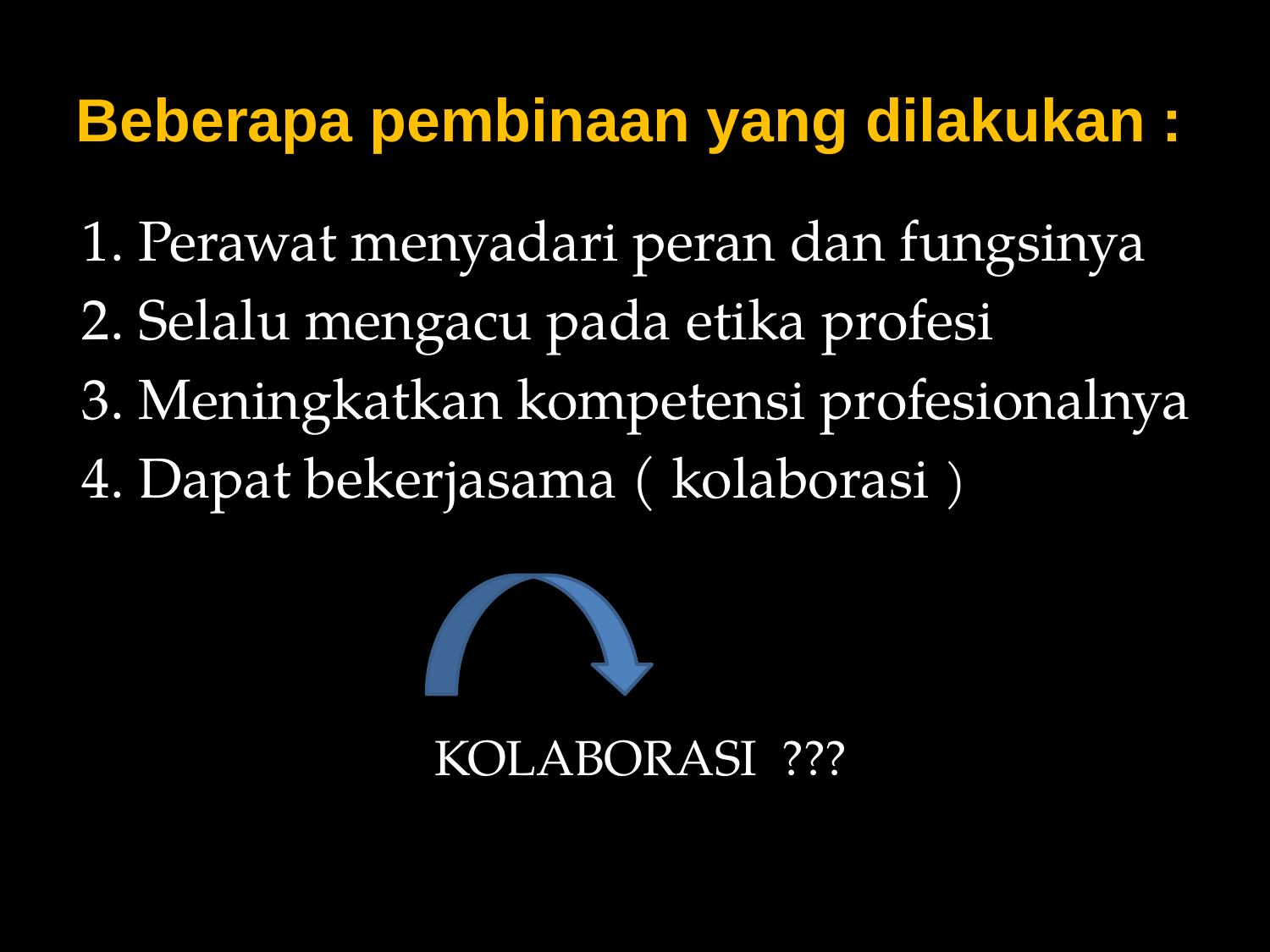

# Beberapa pembinaan yang dilakukan :
1. Perawat menyadari peran dan fungsinya
2. Selalu mengacu pada etika profesi
3. Meningkatkan kompetensi profesionalnya
4. Dapat bekerjasama ( kolaborasi )

KOLABORASI  ???